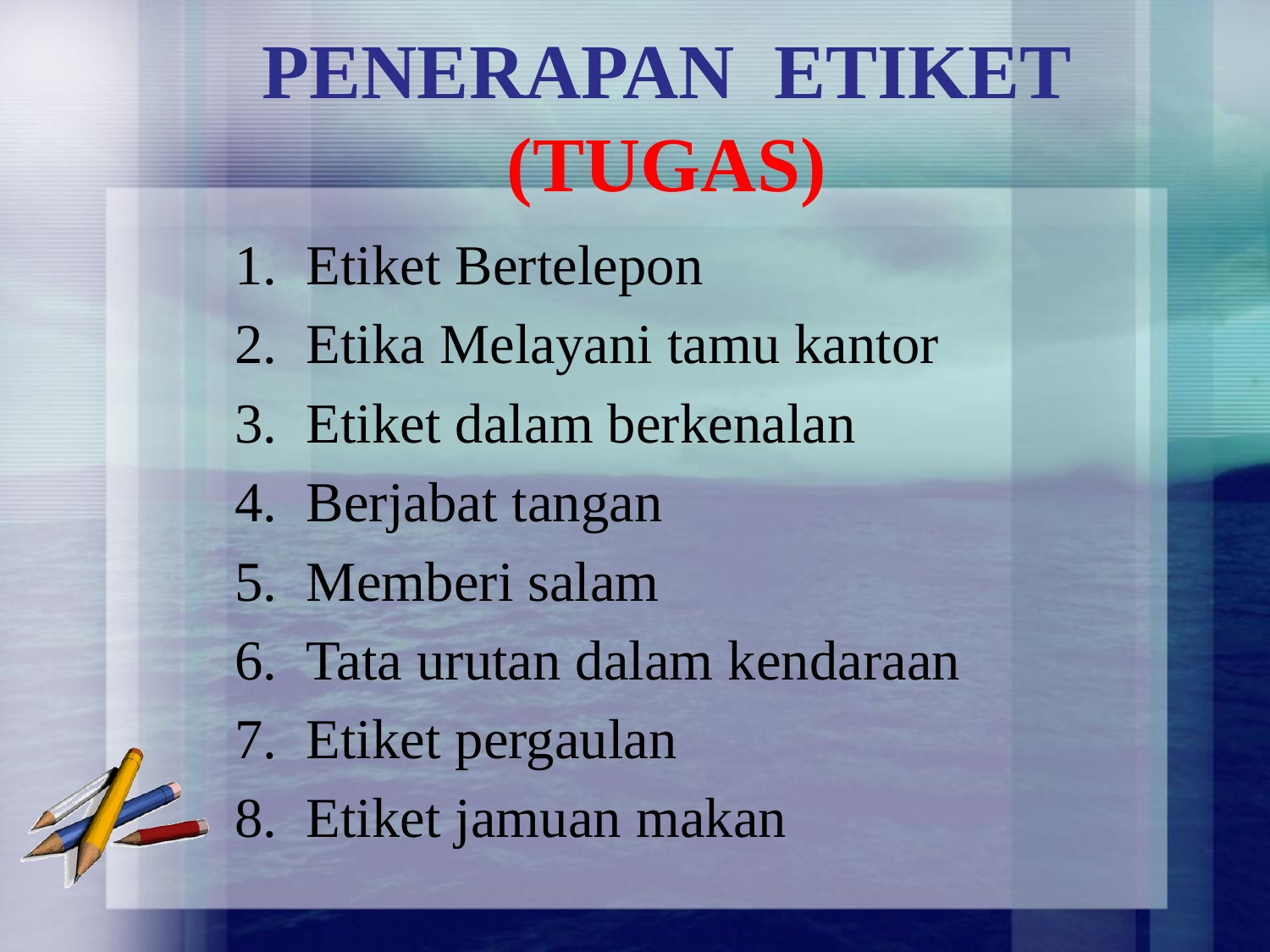

# PENERAPAN  ETIKET (TUGAS)
Etiket Bertelepon
Etika Melayani tamu kantor
Etiket dalam berkenalan
Berjabat tangan
Memberi salam
Tata urutan dalam kendaraan
Etiket pergaulan
Etiket jamuan makan